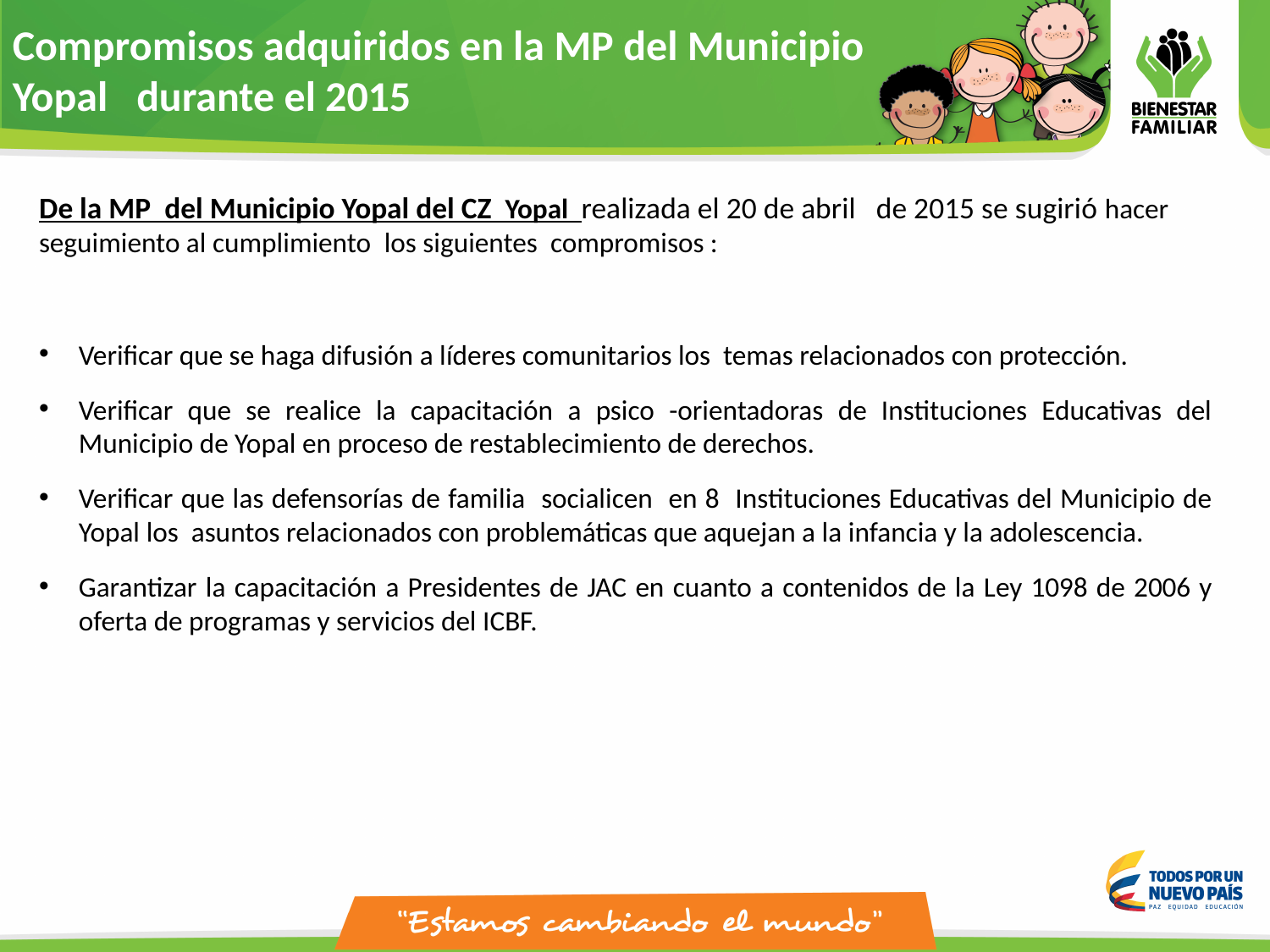

Compromisos adquiridos en la MP del Municipio Yopal   durante el 2015
De la MP  del Municipio Yopal del CZ  Yopal  realizada el 20 de abril   de 2015 se sugirió hacer seguimiento al cumplimiento  los siguientes  compromisos :

Verificar que se haga difusión a líderes comunitarios los  temas relacionados con protección.
Verificar que se realice la capacitación a psico -orientadoras de Instituciones Educativas del Municipio de Yopal en proceso de restablecimiento de derechos.
Verificar que las defensorías de familia  socialicen  en 8  Instituciones Educativas del Municipio de Yopal los  asuntos relacionados con problemáticas que aquejan a la infancia y la adolescencia.
Garantizar la capacitación a Presidentes de JAC en cuanto a contenidos de la Ley 1098 de 2006 y oferta de programas y servicios del ICBF.